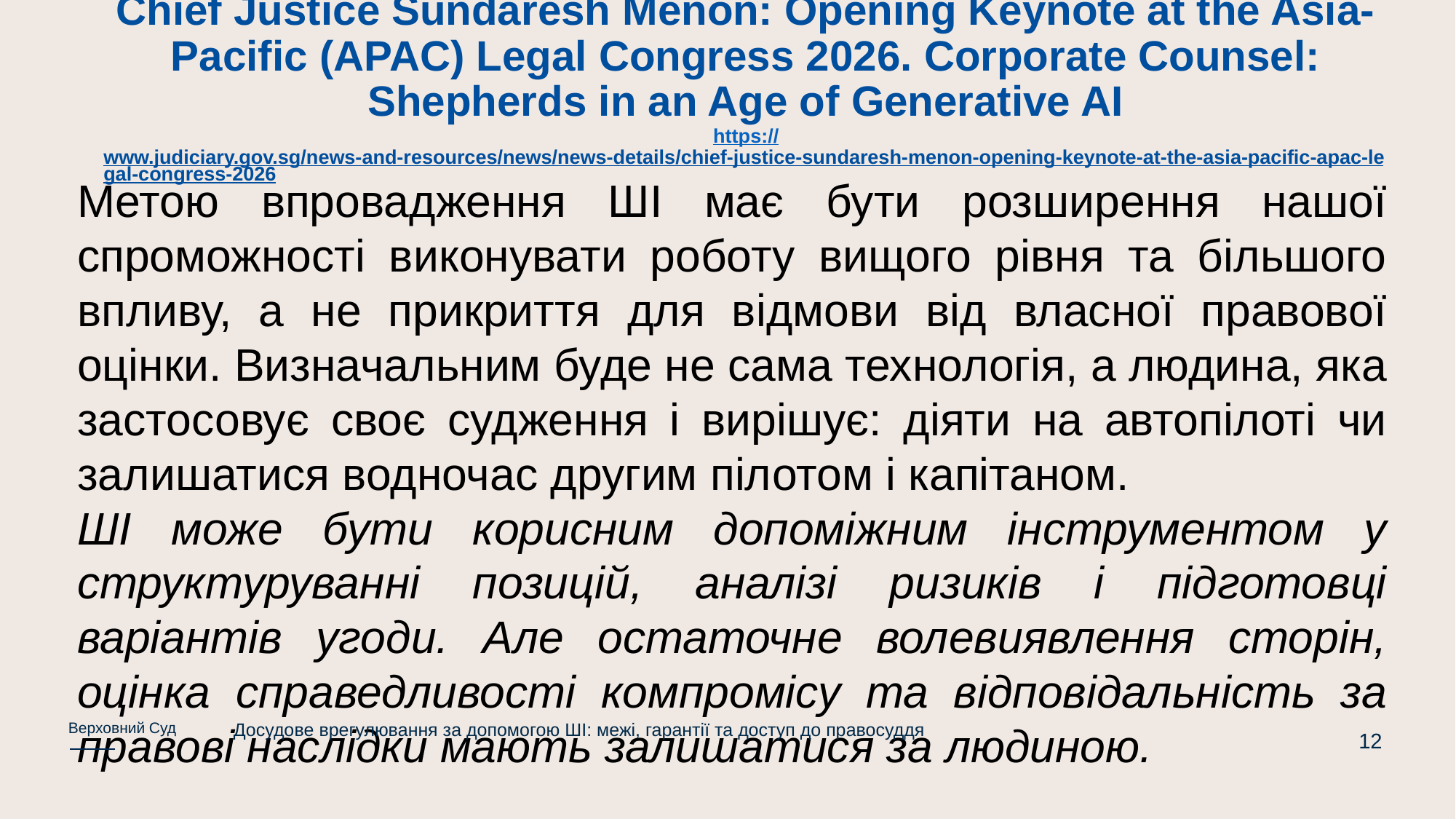

# Chief Justice Sundaresh Menon: Opening Keynote at the Asia-Pacific (APAC) Legal Congress 2026. Corporate Counsel: Shepherds in an Age of Generative AI https://www.judiciary.gov.sg/news-and-resources/news/news-details/chief-justice-sundaresh-menon-opening-keynote-at-the-asia-pacific-apac-legal-congress-2026
Метою впровадження ШІ має бути розширення нашої спроможності виконувати роботу вищого рівня та більшого впливу, а не прикриття для відмови від власної правової оцінки. Визначальним буде не сама технологія, а людина, яка застосовує своє судження і вирішує: діяти на автопілоті чи залишатися водночас другим пілотом і капітаном.
ШІ може бути корисним допоміжним інструментом у структуруванні позицій, аналізі ризиків і підготовці варіантів угоди. Але остаточне волевиявлення сторін, оцінка справедливості компромісу та відповідальність за правові наслідки мають залишатися за людиною.
Досудове врегулювання за допомогою ШІ: межі, гарантії та доступ до правосуддя
Верховний Суд
12